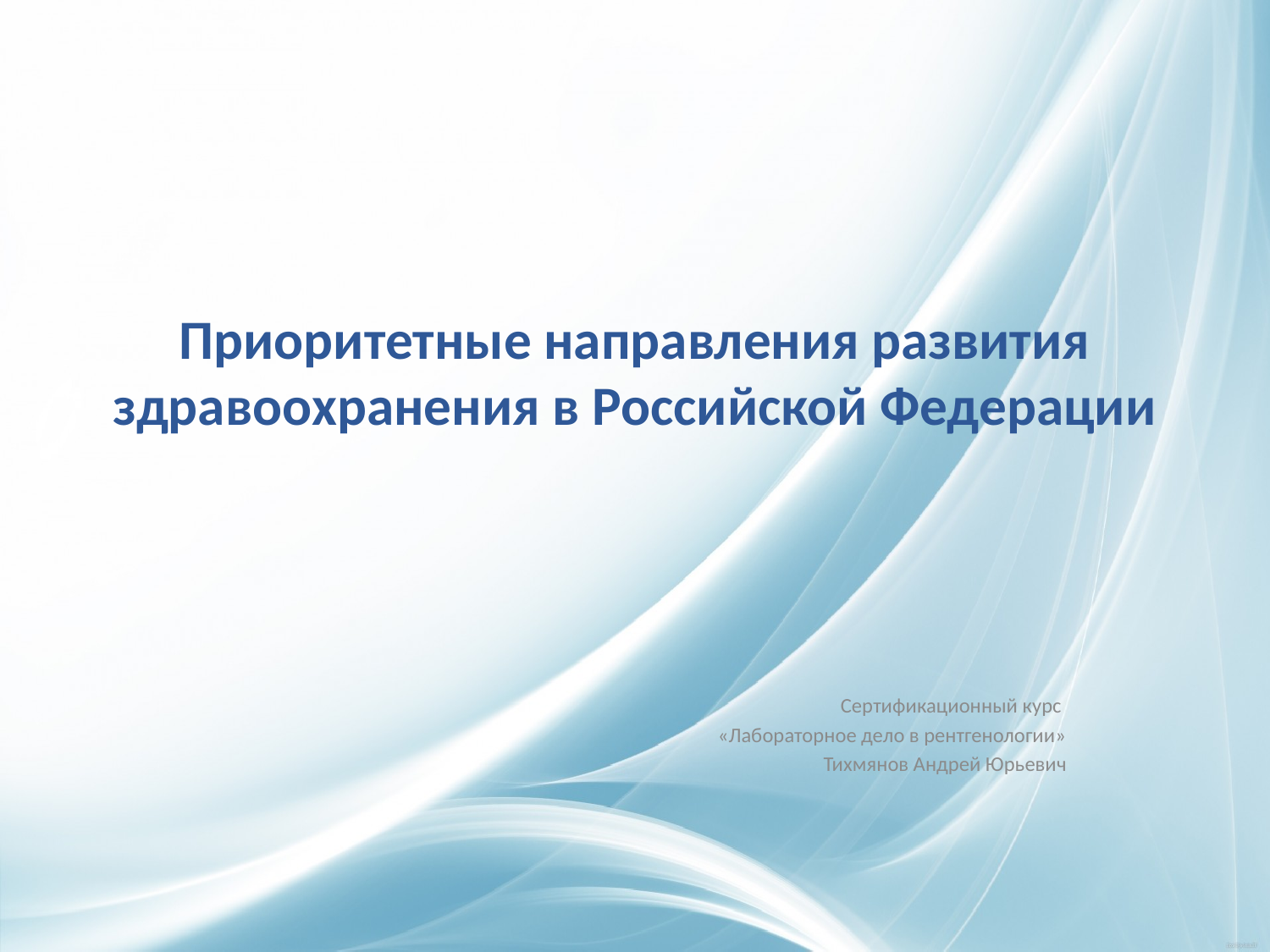

# Приоритетные направления развития здравоохранения в Российской Федерации
Сертификационный курс
«Лабораторное дело в рентгенологии»
Тихмянов Андрей Юрьевич